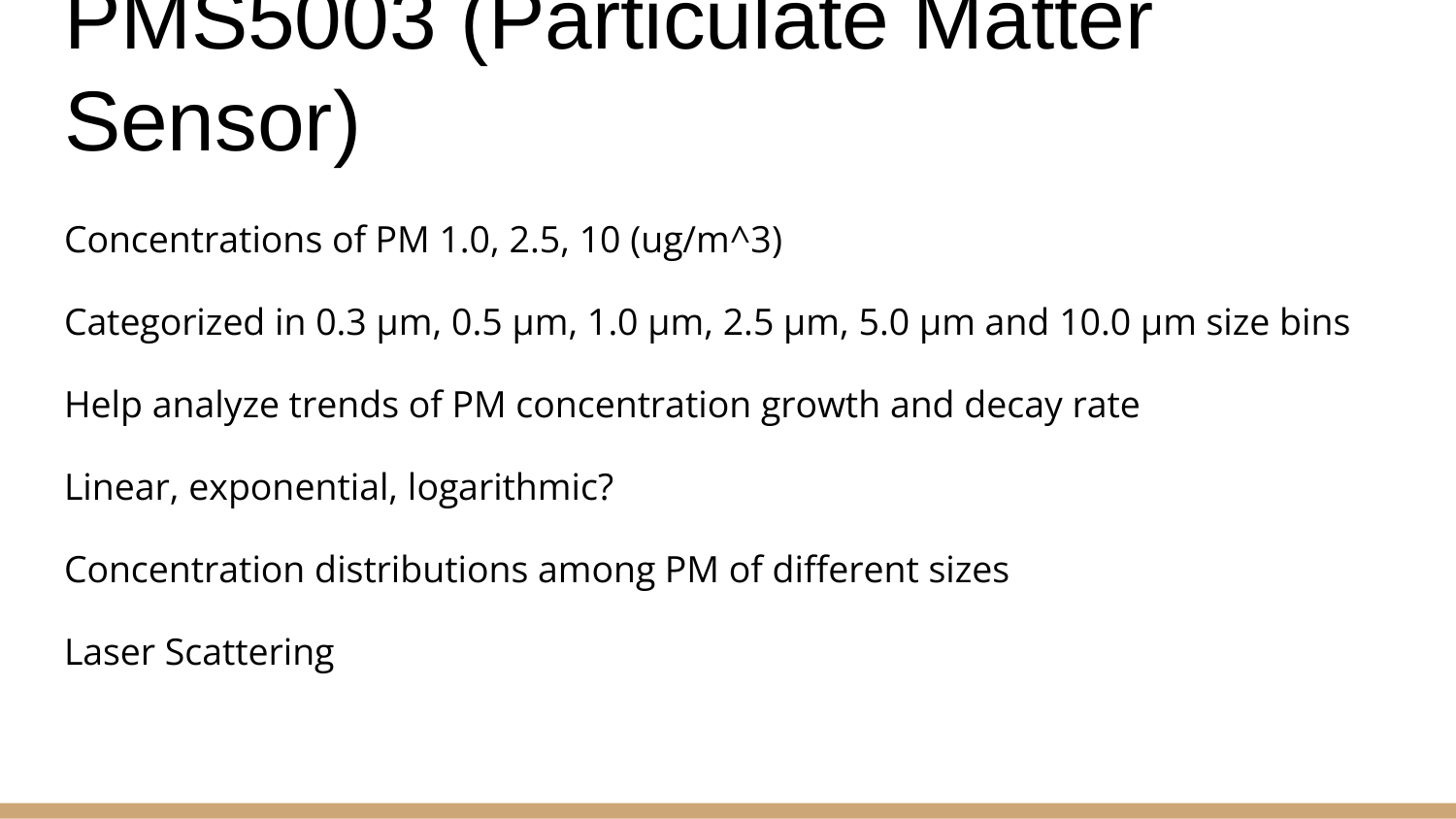

# PMS5003 (Particulate Matter Sensor)
Concentrations of PM 1.0, 2.5, 10 (ug/m^3)
Categorized in 0.3 μm, 0.5 μm, 1.0 μm, 2.5 μm, 5.0 μm and 10.0 μm size bins
Help analyze trends of PM concentration growth and decay rate
Linear, exponential, logarithmic?
Concentration distributions among PM of different sizes
Laser Scattering